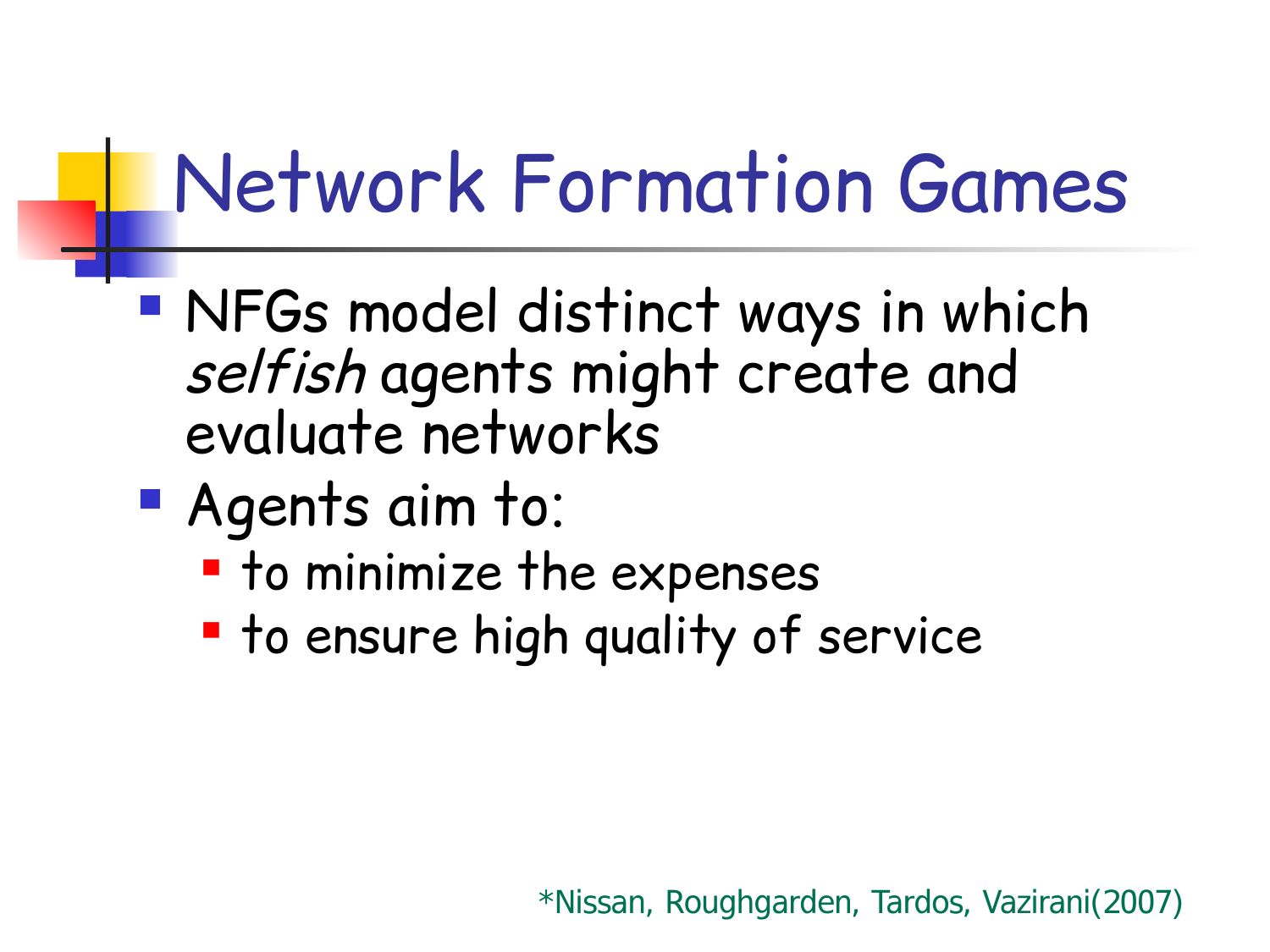

# Network Formation Games
NFGs model distinct ways in which selfish agents might create and evaluate networks
Agents aim to:
to minimize the expenses
to ensure high quality of service
*Nissan, Roughgarden, Tardos, Vazirani(2007)